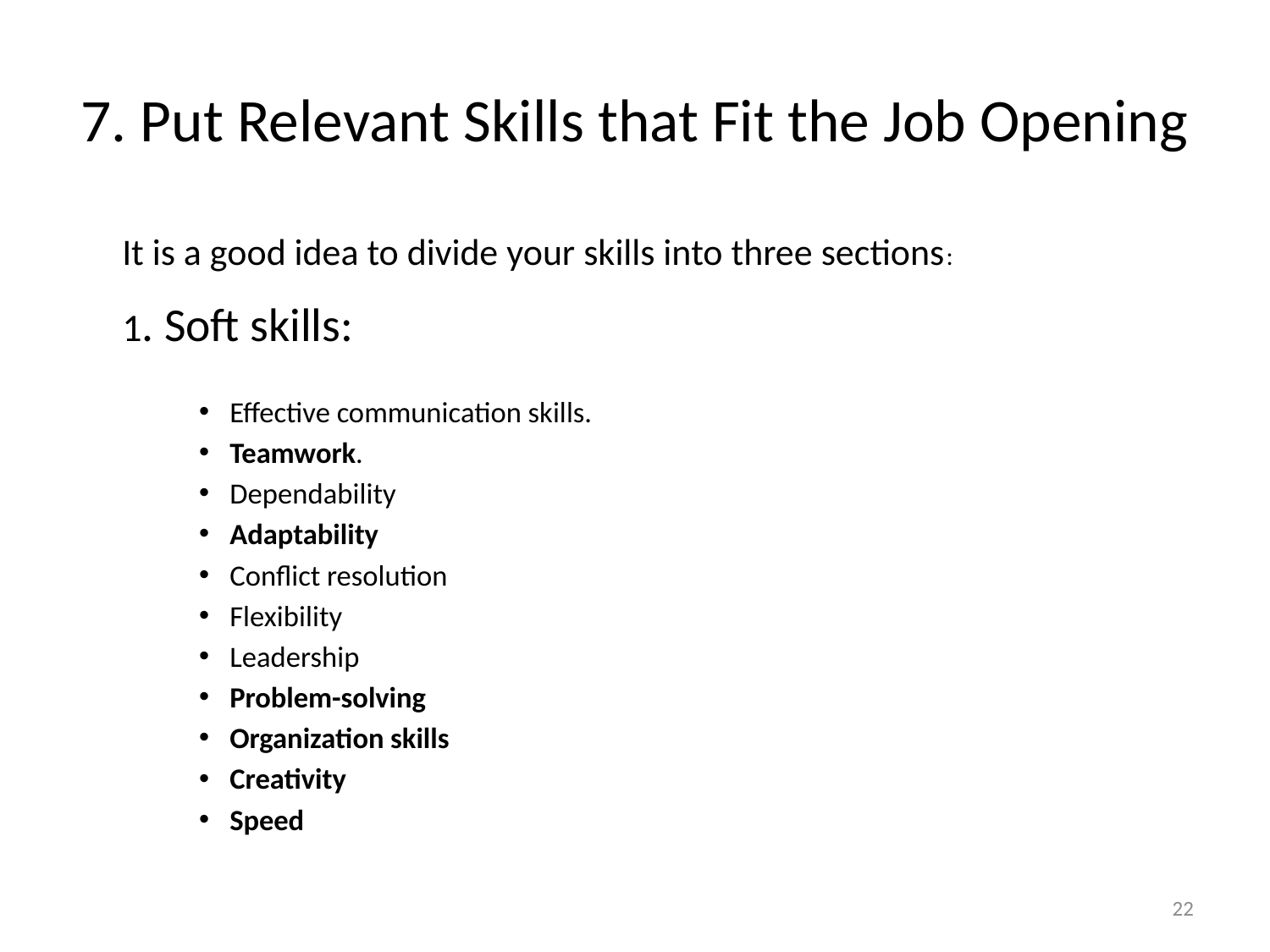

# 7. Put Relevant Skills that Fit the Job Opening
	It is a good idea to divide your skills into three sections:

	1. Soft skills:

Effective communication skills.
Teamwork.
Dependability
Adaptability
Conflict resolution
Flexibility
Leadership
Problem-solving
Organization skills
Creativity
Speed
22